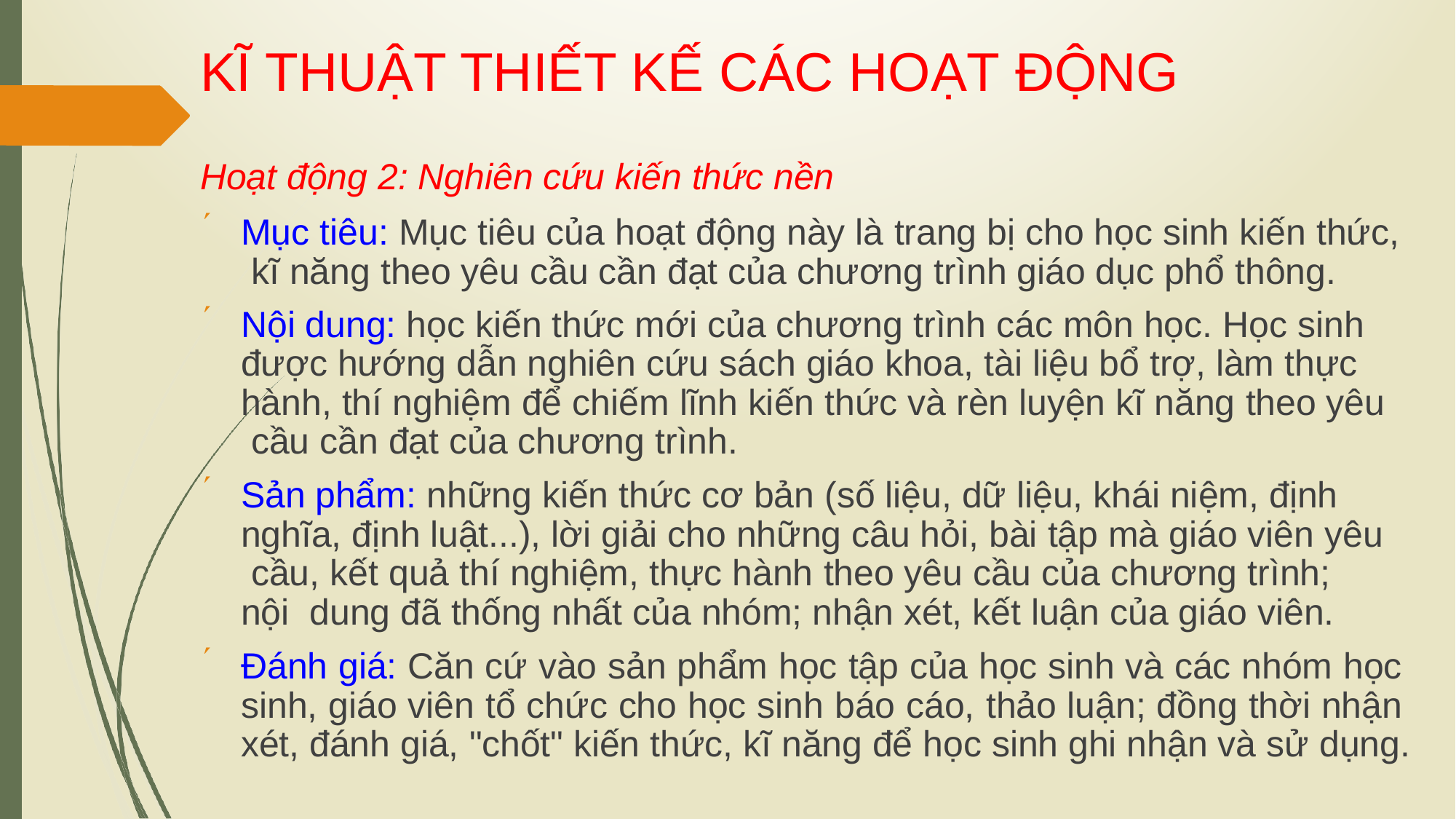

# KĨ THUẬT THIẾT KẾ CÁC HOẠT ĐỘNG
Hoạt động 2: Nghiên cứu kiến thức nền
Mục tiêu: Mục tiêu của hoạt động này là trang bị cho học sinh kiến thức,  kĩ năng theo yêu cầu cần đạt của chương trình giáo dục phổ thông.
Nội dung: học kiến thức mới của chương trình các môn học. Học sinh  được hướng dẫn nghiên cứu sách giáo khoa, tài liệu bổ trợ, làm thực  hành, thí nghiệm để chiếm lĩnh kiến thức và rèn luyện kĩ năng theo yêu  cầu cần đạt của chương trình.
Sản phẩm: những kiến thức cơ bản (số liệu, dữ liệu, khái niệm, định  nghĩa, định luật...), lời giải cho những câu hỏi, bài tập mà giáo viên yêu  cầu, kết quả thí nghiệm, thực hành theo yêu cầu của chương trình; nội  dung đã thống nhất của nhóm; nhận xét, kết luận của giáo viên.
Đánh giá: Căn cứ vào sản phẩm học tập của học sinh và các nhóm học  sinh, giáo viên tổ chức cho học sinh báo cáo, thảo luận; đồng thời nhận  xét, đánh giá, "chốt" kiến thức, kĩ năng để học sinh ghi nhận và sử dụng.